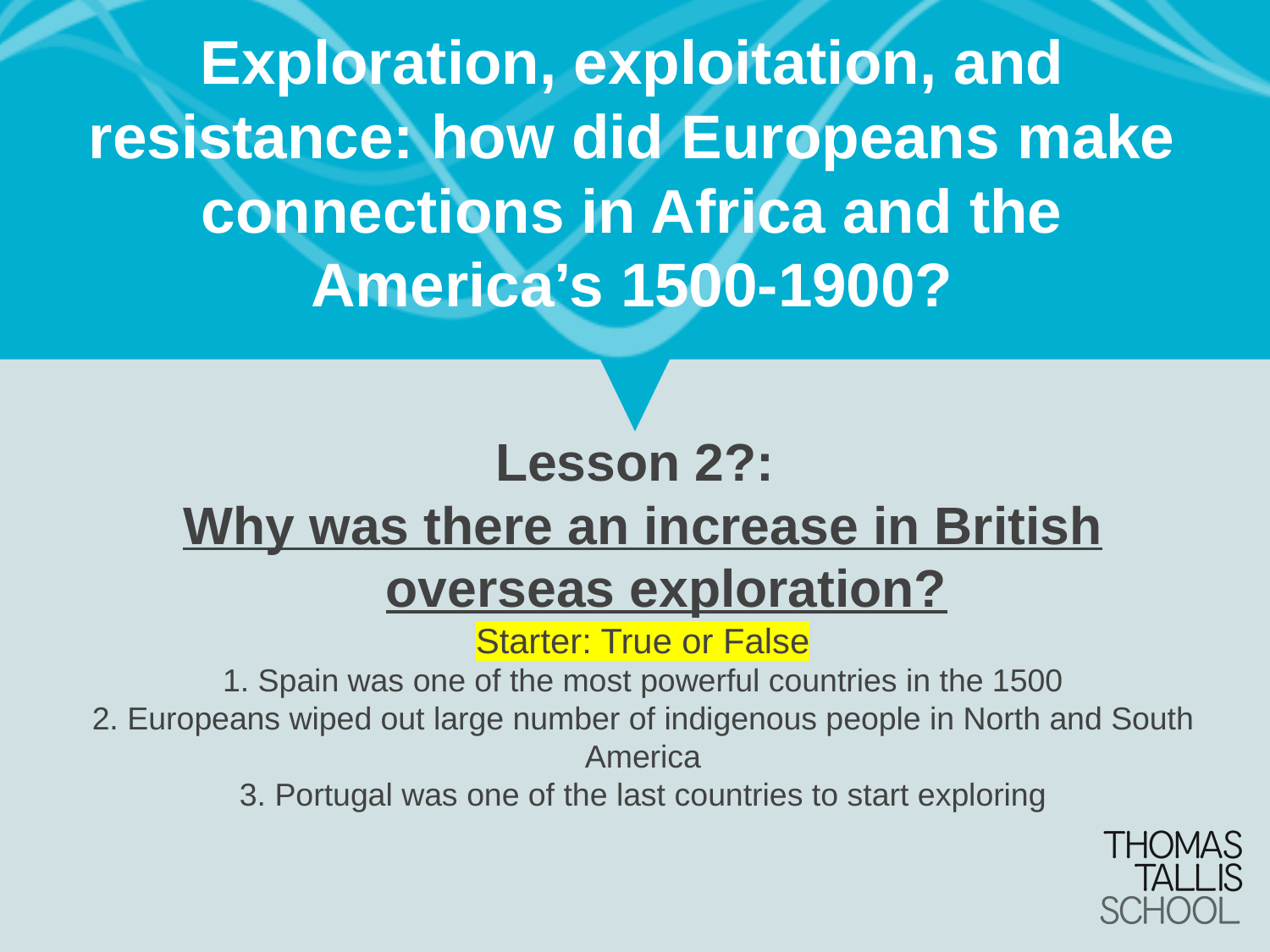

# Exploration, exploitation, and resistance: how did Europeans make connections in Africa and the America’s 1500-1900?
Lesson 2?:
Why was there an increase in British overseas exploration?
Starter: True or False
1. Spain was one of the most powerful countries in the 1500
2. Europeans wiped out large number of indigenous people in North and South America
3. Portugal was one of the last countries to start exploring